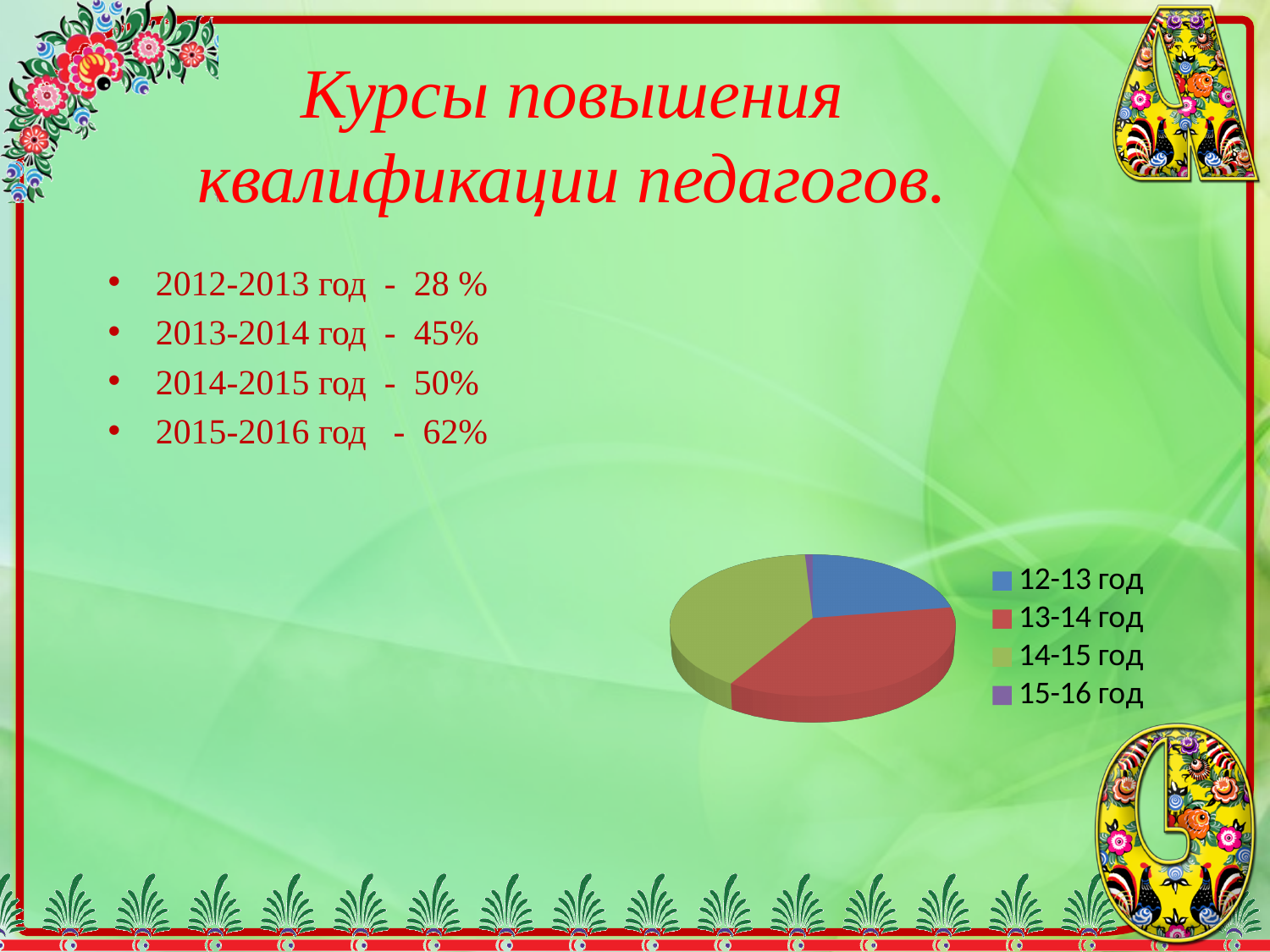

# Курсы повышения квалификации педагогов.
2012-2013 год  -  28 %
2013-2014 год  -  45%
2014-2015 год  -  50%
2015-2016 год   -  62%

[unsupported chart]

[unsupported chart]